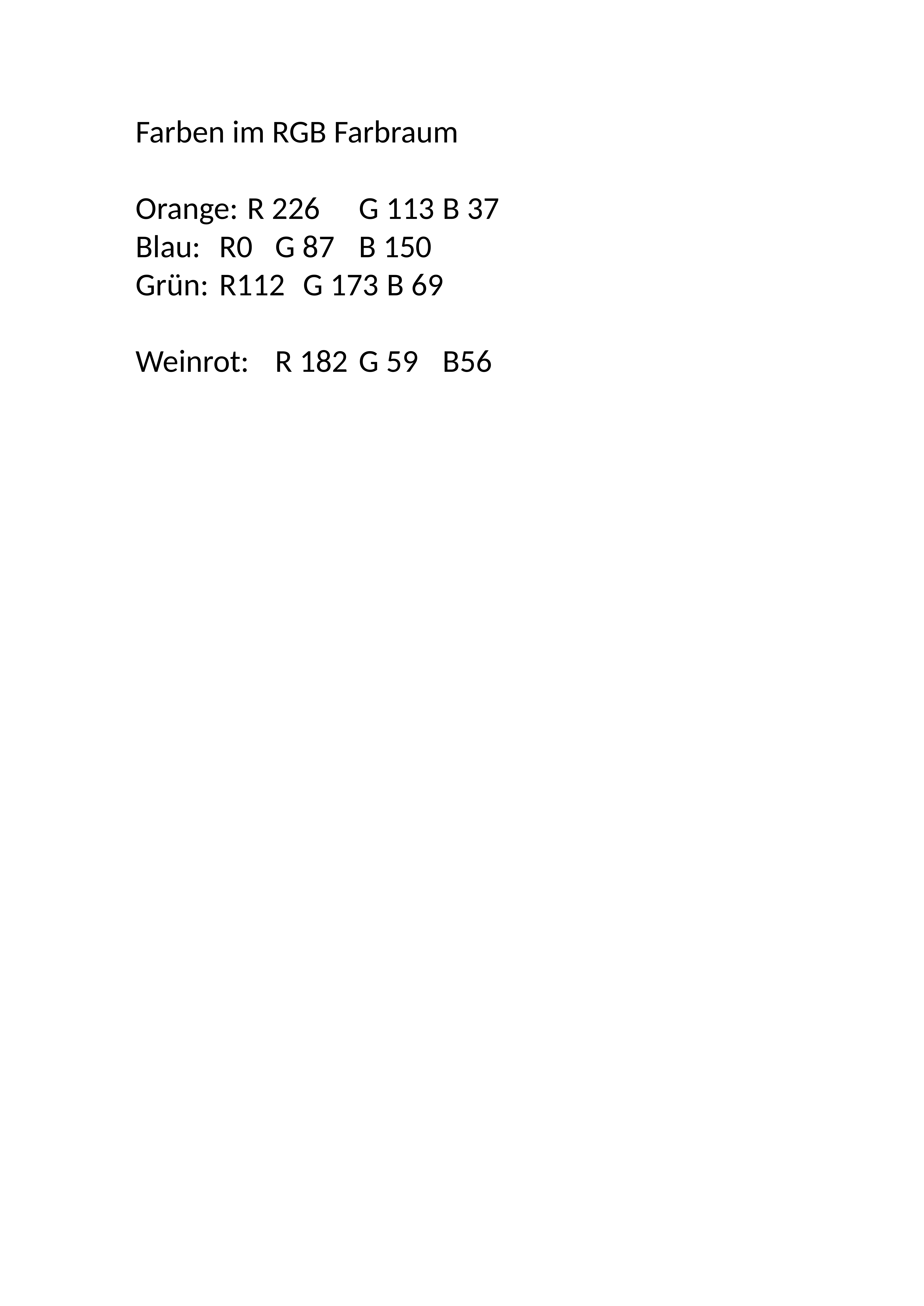

Farben im RGB Farbraum

Orange:	R 226  	G 113 	B 37
Blau:	R0	G 87	B 150
Grün:	R112	G 173	B 69

Weinrot:	R 182	G 59	B56